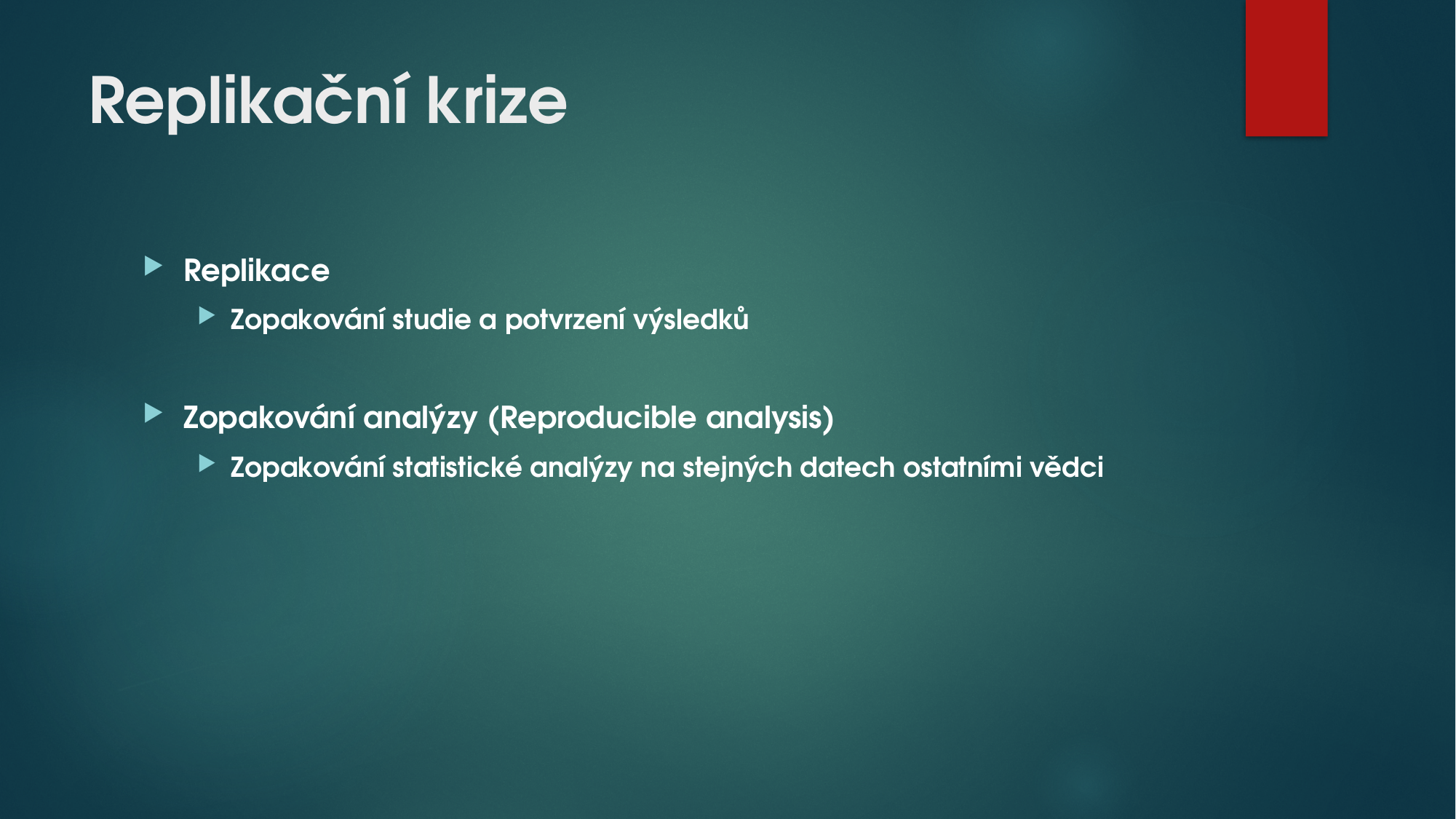

# Replikační krize
Replikace
Zopakování studie a potvrzení výsledků

Zopakování analýzy (Reproducible analysis)
Zopakování statistické analýzy na stejných datech ostatními vědci